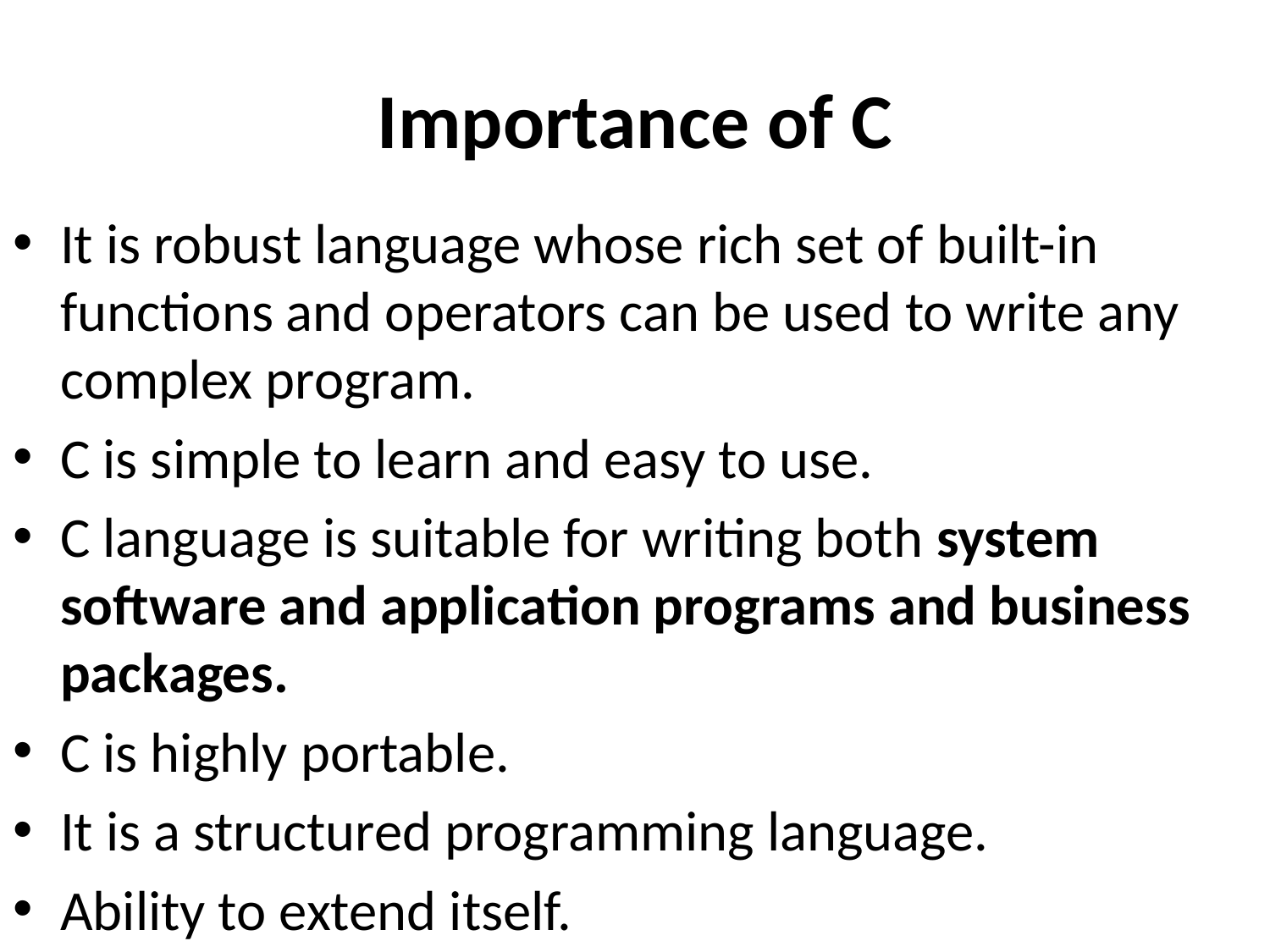

# Importance of C
It is robust language whose rich set of built-in functions and operators can be used to write any complex program.
C is simple to learn and easy to use.
C language is suitable for writing both system software and application programs and business packages.
C is highly portable.
It is a structured programming language.
Ability to extend itself.